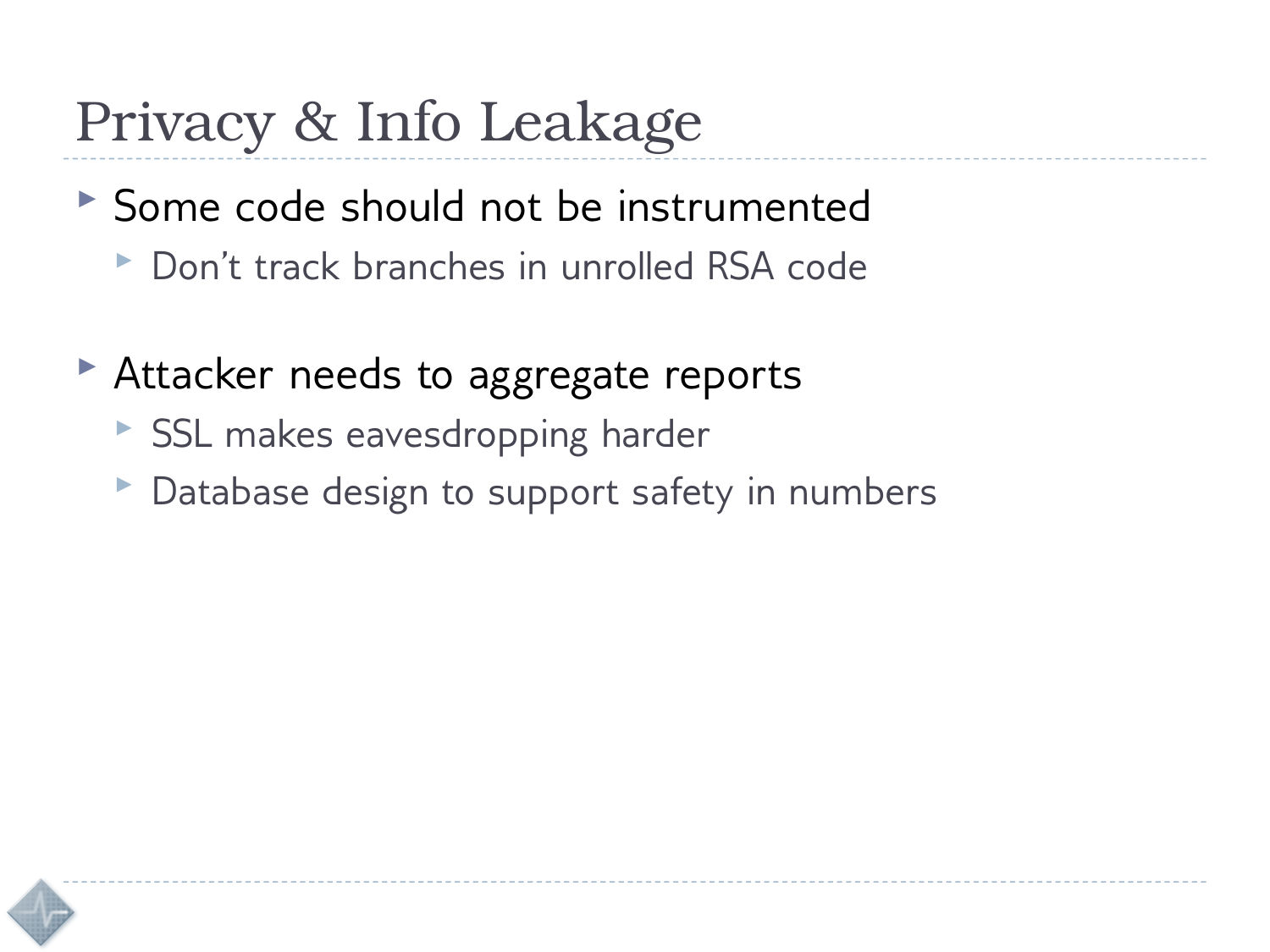

# Privacy & Info Leakage
Some code should not be instrumented
Don’t track branches in unrolled RSA code
Attacker needs to aggregate reports
SSL makes eavesdropping harder
Database design to support safety in numbers